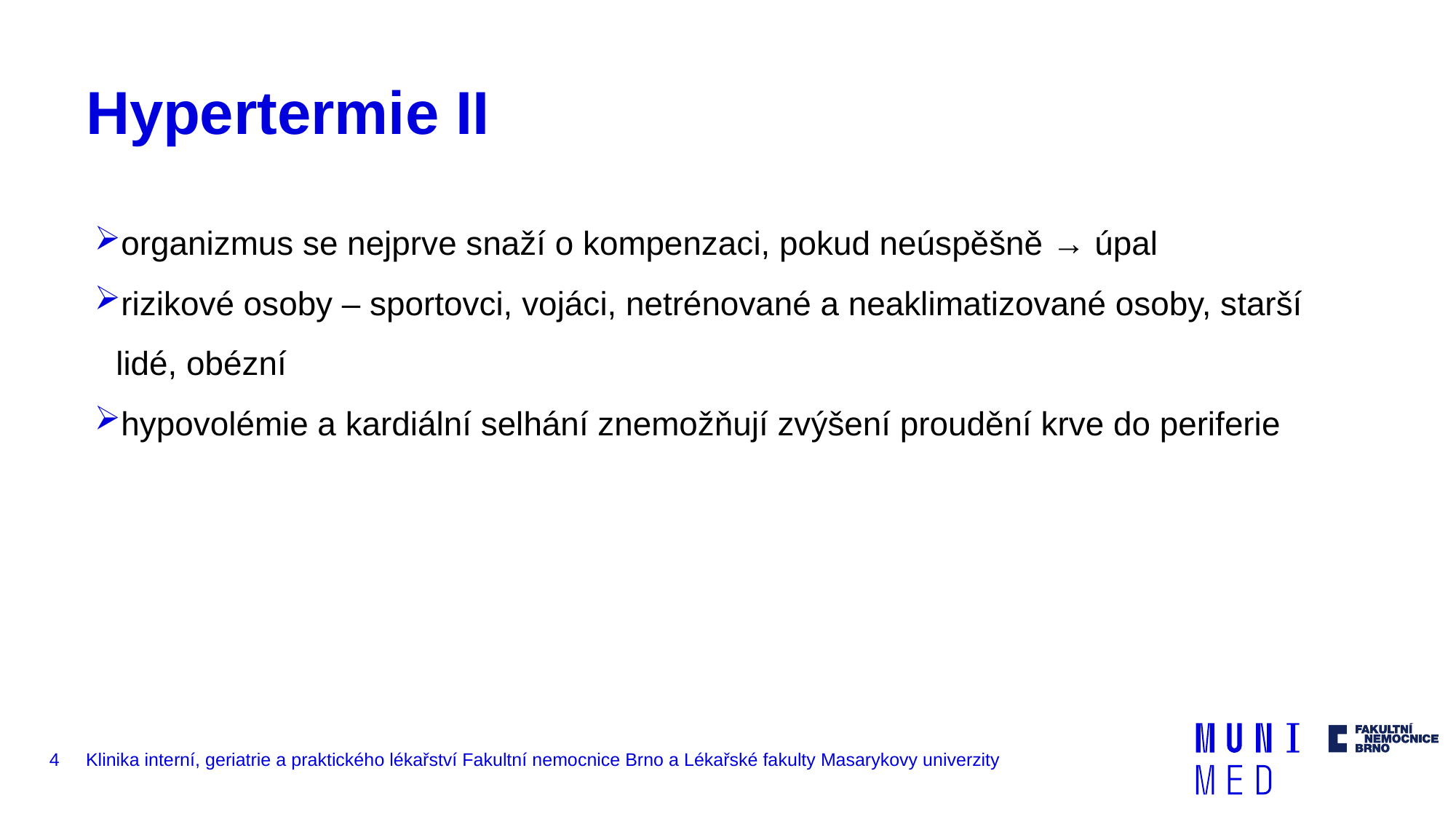

# Hypertermie II
organizmus se nejprve snaží o kompenzaci, pokud neúspěšně → úpal
rizikové osoby – sportovci, vojáci, netrénované a neaklimatizované osoby, starší lidé, obézní
hypovolémie a kardiální selhání znemožňují zvýšení proudění krve do periferie
4
Klinika interní, geriatrie a praktického lékařství Fakultní nemocnice Brno a Lékařské fakulty Masarykovy univerzity